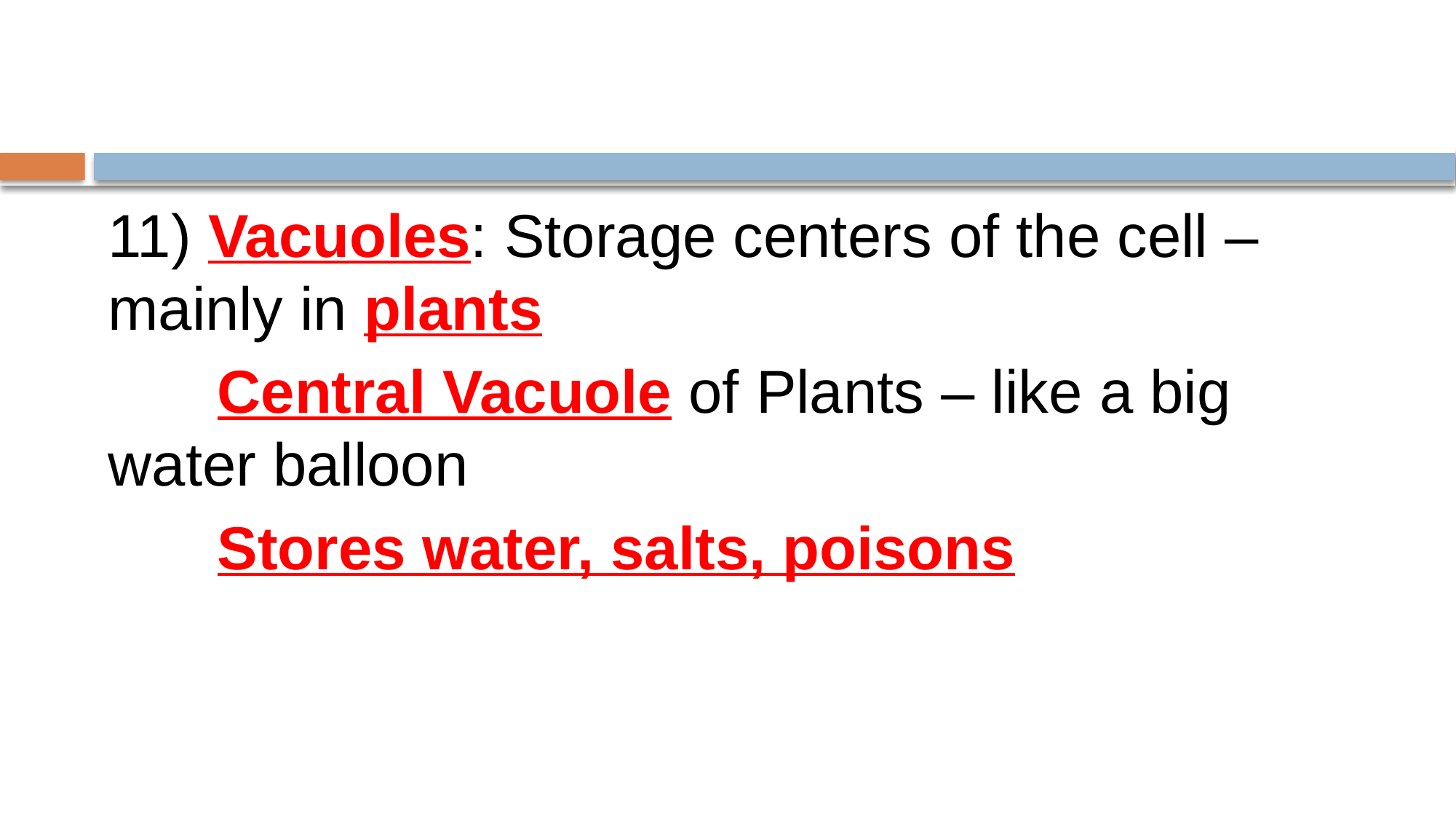

#
11) Vacuoles: Storage centers of the cell – mainly in plants
	Central Vacuole of Plants – like a big water balloon
	Stores water, salts, poisons